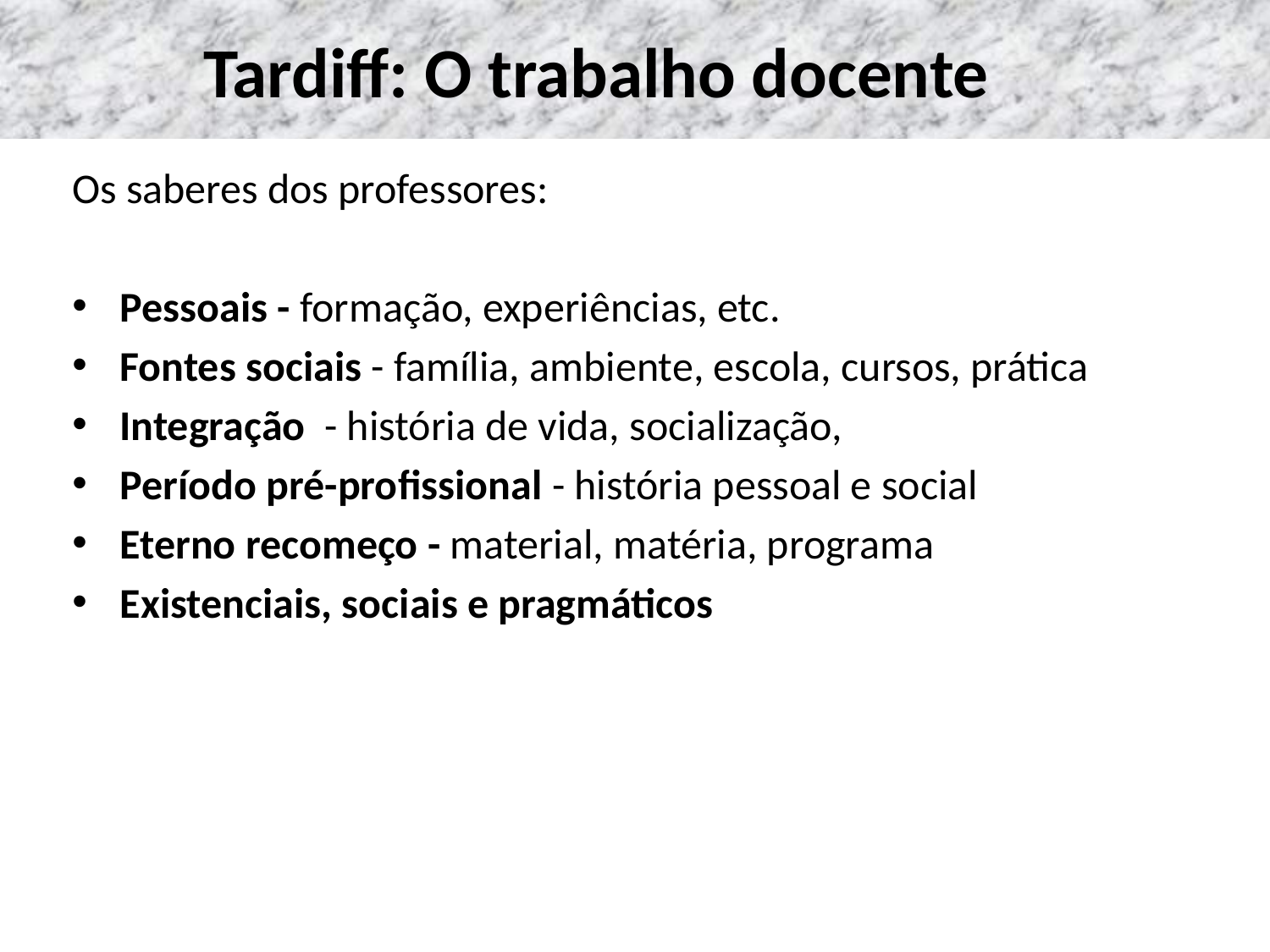

# Tardiff: O trabalho docente
Os saberes dos professores:

Pessoais - formação, experiências, etc.
Fontes sociais - família, ambiente, escola, cursos, prática
Integração  - história de vida, socialização,
Período pré-profissional - história pessoal e social
Eterno recomeço - material, matéria, programa
Existenciais, sociais e pragmáticos